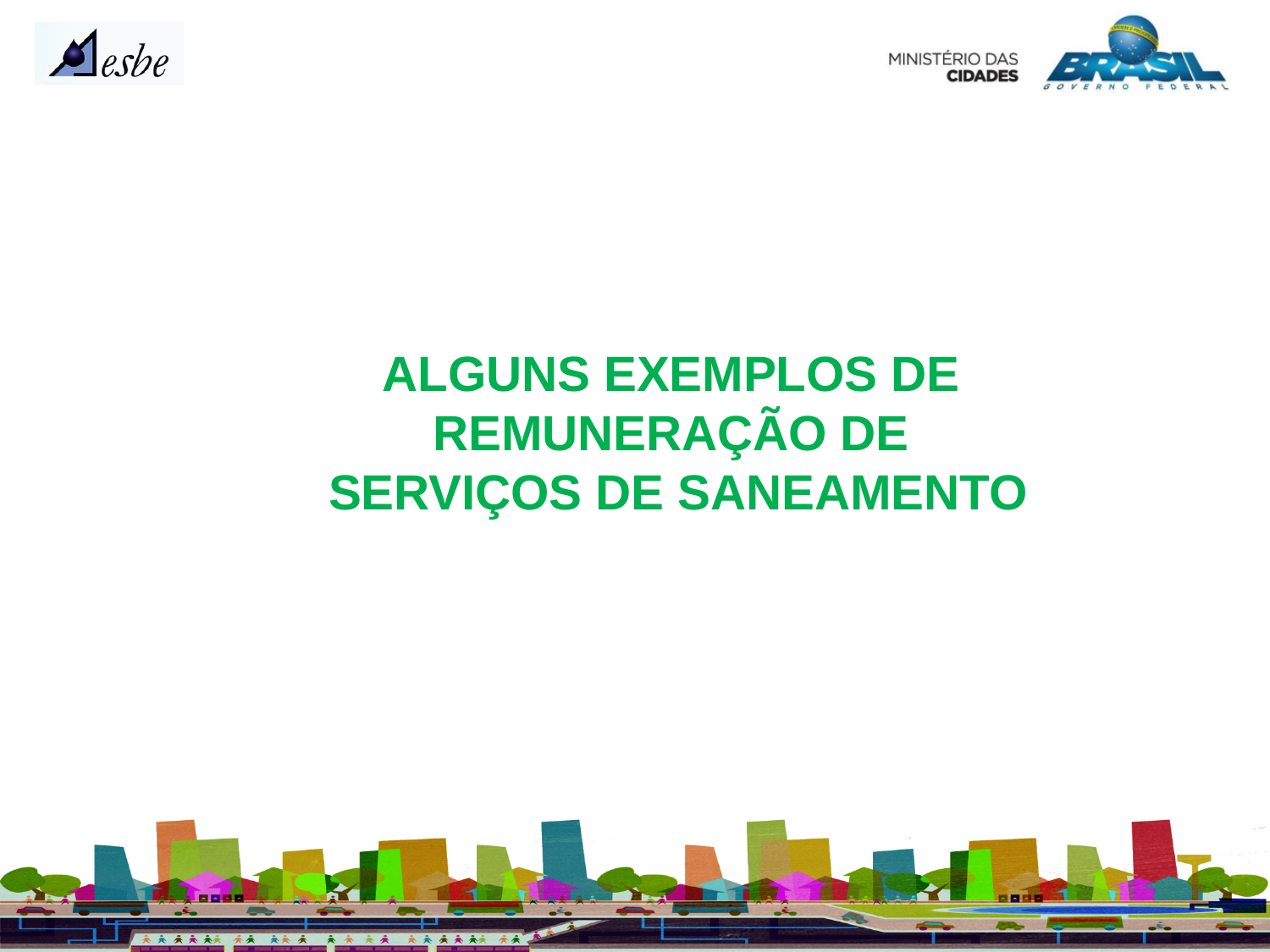

ALGUNS EXEMPLOS DE
REMUNERAÇÃO DE
SERVIÇOS DE SANEAMENTO